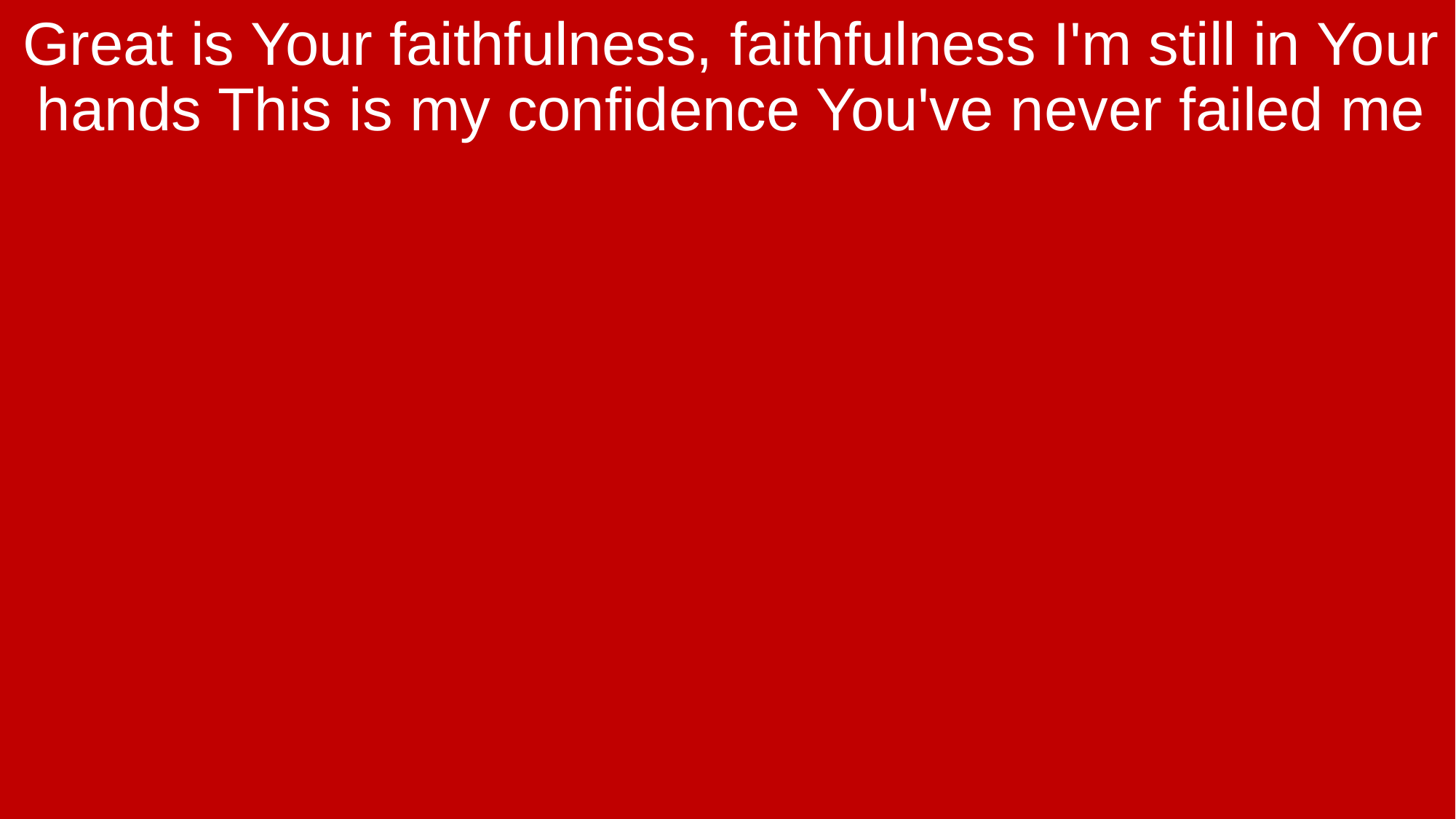

Great is Your faithfulness, faithfulness I'm still in Your hands This is my confidence You've never failed me